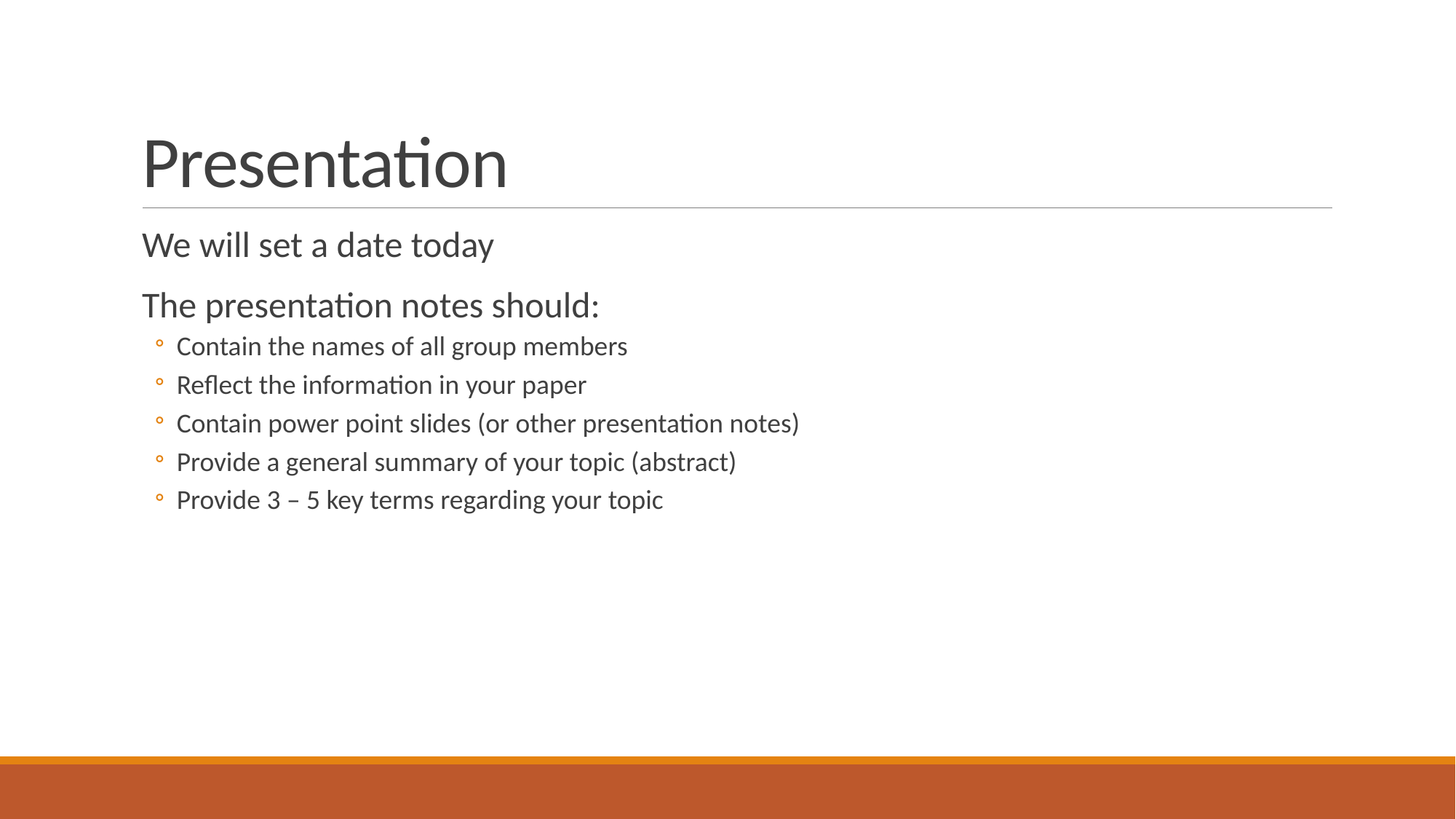

# Presentation
We will set a date today
The presentation notes should:
Contain the names of all group members
Reflect the information in your paper
Contain power point slides (or other presentation notes)
Provide a general summary of your topic (abstract)
Provide 3 – 5 key terms regarding your topic